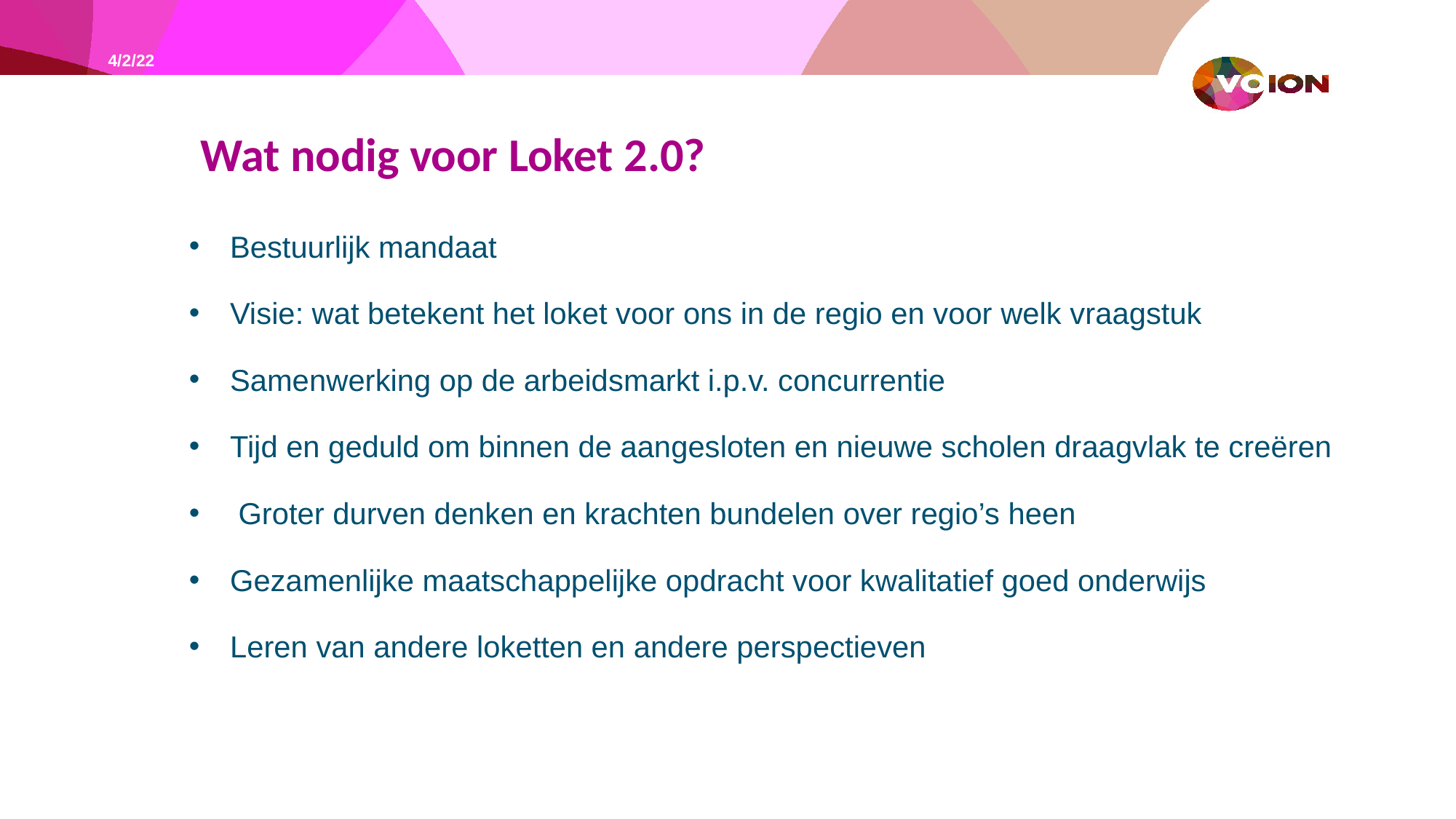

4/2/22
# Wat nodig voor Loket 2.0?
Bestuurlijk mandaat
Visie: wat betekent het loket voor ons in de regio en voor welk vraagstuk
Samenwerking op de arbeidsmarkt i.p.v. concurrentie
Tijd en geduld om binnen de aangesloten en nieuwe scholen draagvlak te creëren
 Groter durven denken en krachten bundelen over regio’s heen
Gezamenlijke maatschappelijke opdracht voor kwalitatief goed onderwijs
Leren van andere loketten en andere perspectieven